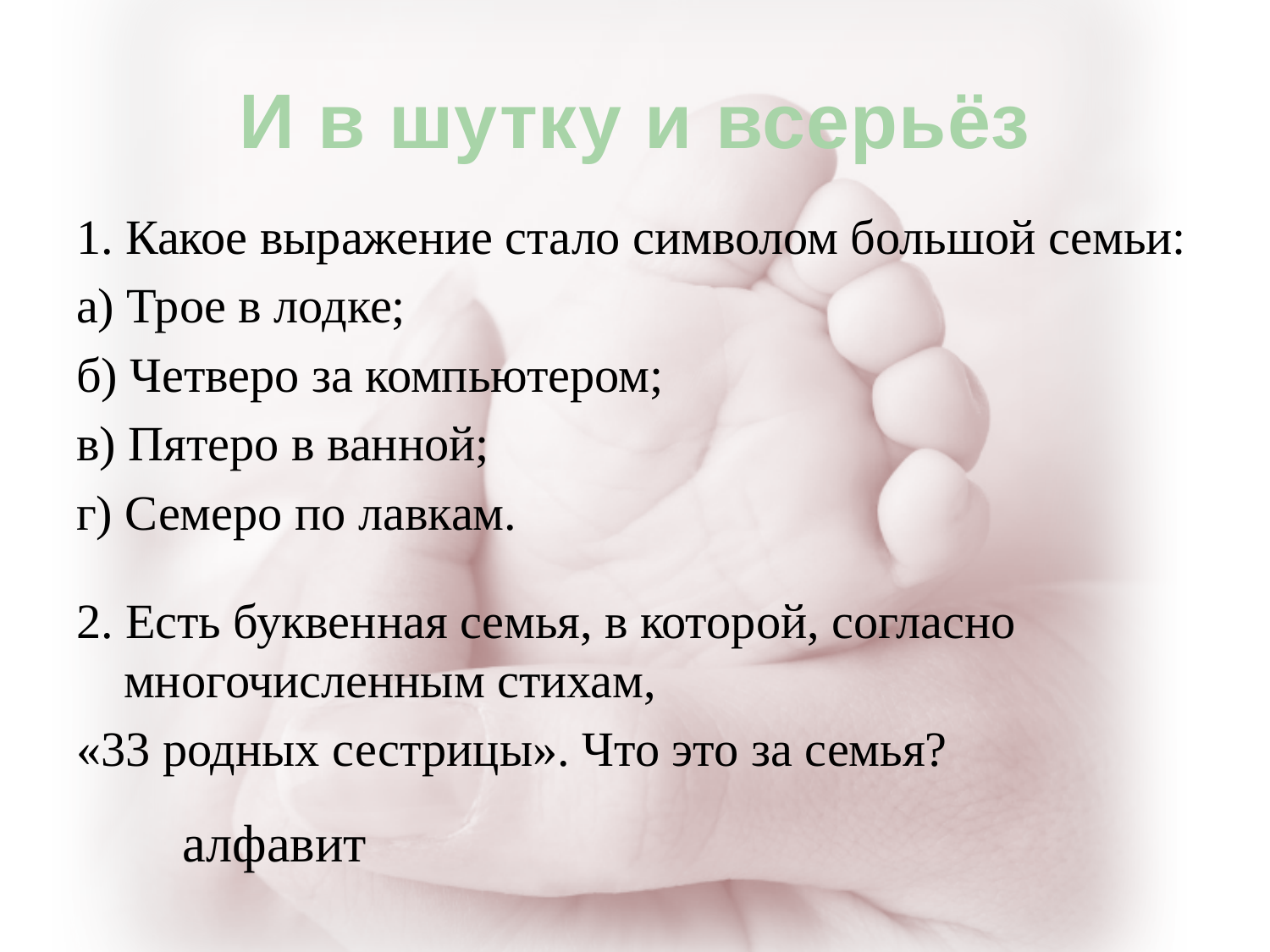

# И в шутку и всерьёз
1. Какое выражение стало символом большой семьи:
а) Трое в лодке;
б) Четверо за компьютером;
в) Пятеро в ванной;
г) Семеро по лавкам.

2. Есть буквенная семья, в которой, согласно многочисленным стихам,
«33 родных сестрицы». Что это за семья?
алфавит